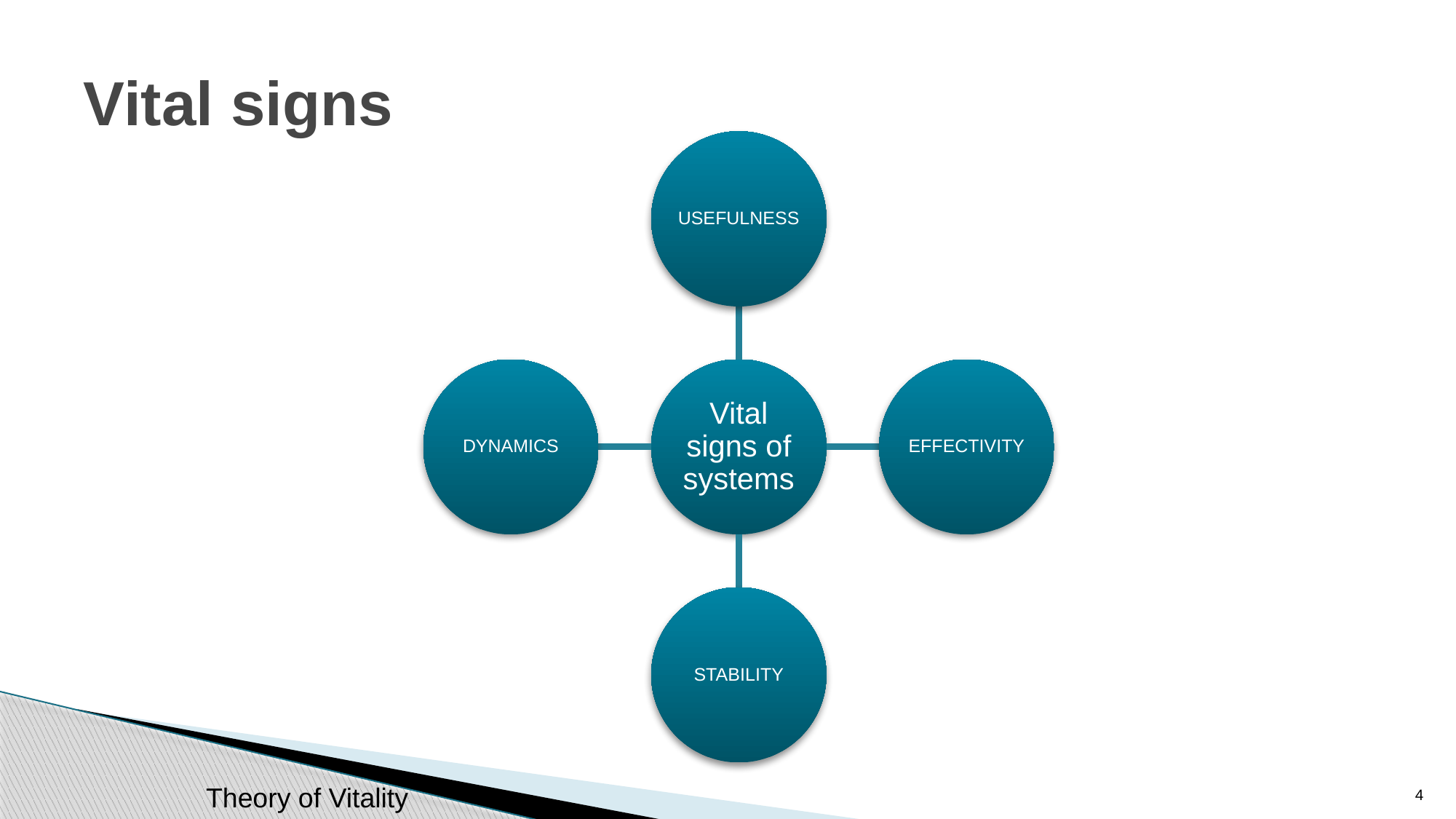

# Vital signs
Vital signs of systems

USEFULNESS

EFFECTIVITY

STABILITY

DYNAMICS
4
Theory of Vitality